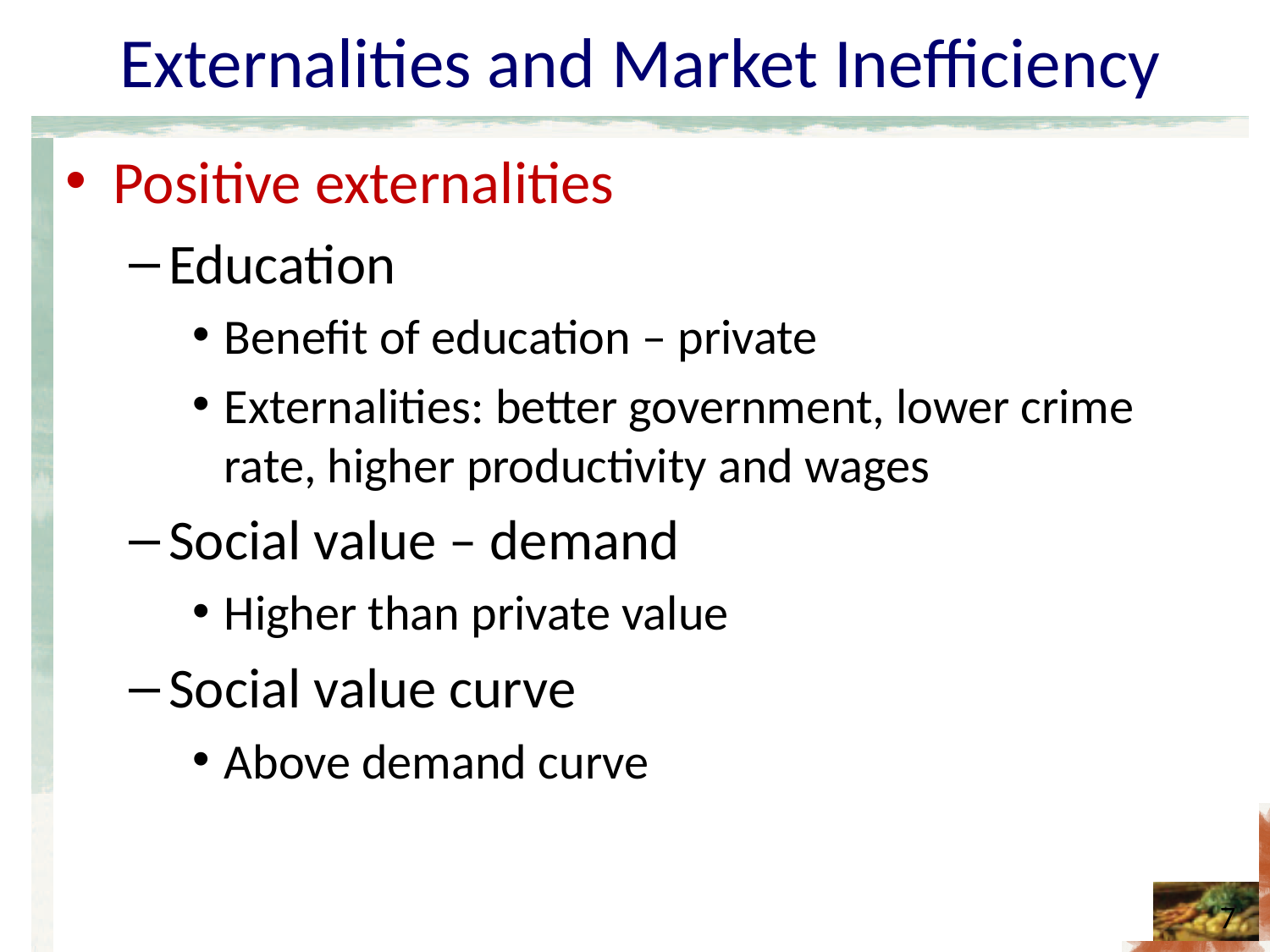

# Externalities and Market Inefficiency
Positive externalities
Education
Benefit of education – private
Externalities: better government, lower crime rate, higher productivity and wages
Social value – demand
Higher than private value
Social value curve
Above demand curve
7